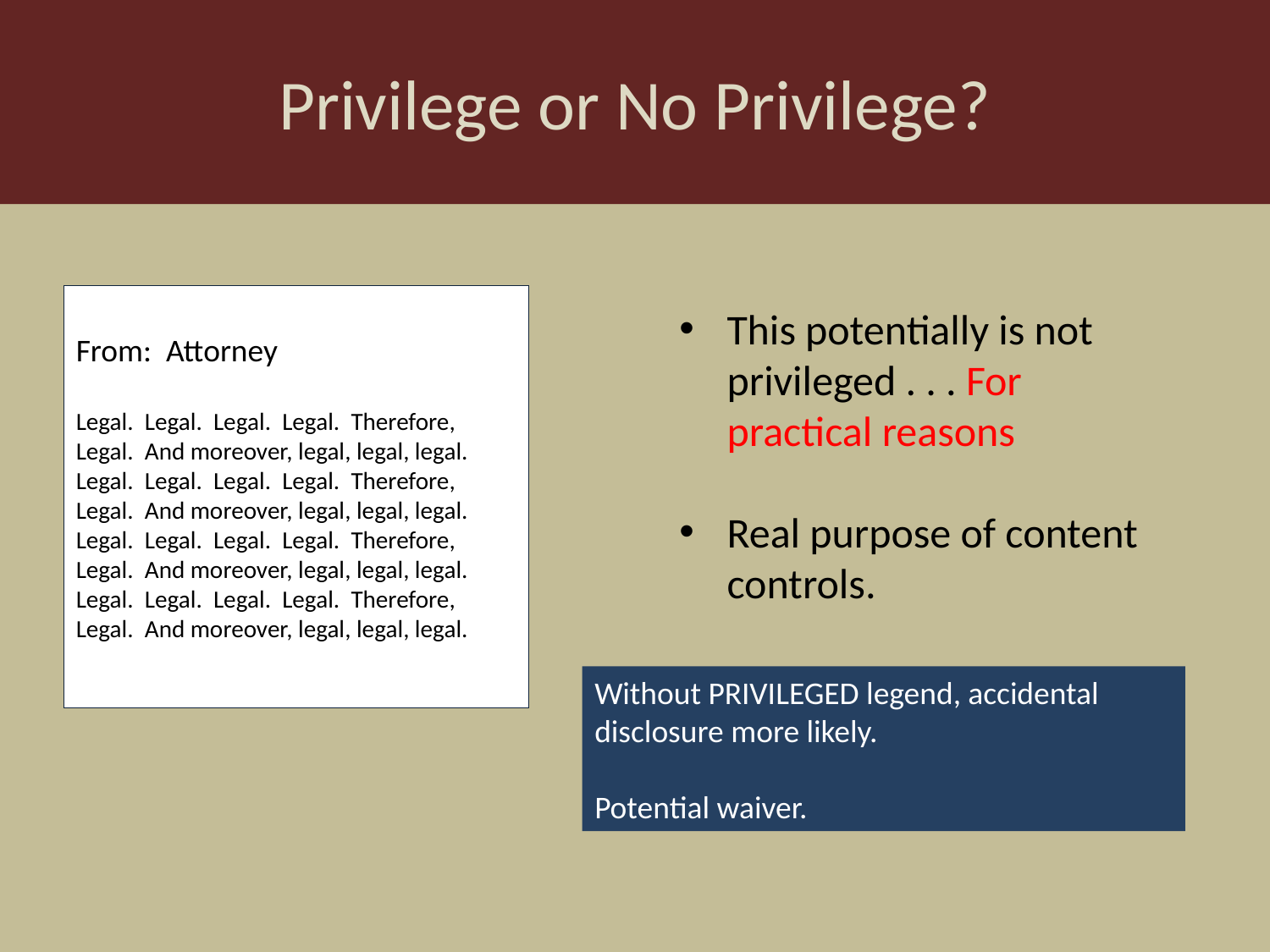

Privilege or No Privilege?

From:  Attorney

Legal.  Legal.  Legal.  Legal.  Therefore, Legal.  And moreover, legal, legal, legal.
Legal.  Legal.  Legal.  Legal.  Therefore, Legal.  And moreover, legal, legal, legal.
Legal.  Legal.  Legal.  Legal.  Therefore, Legal.  And moreover, legal, legal, legal.
Legal.  Legal.  Legal.  Legal.  Therefore, Legal.  And moreover, legal, legal, legal.

This potentially is not privileged . . . For practical reasons

Real purpose of content controls.
Without PRIVILEGED legend, accidental disclosure more likely.

Potential waiver.